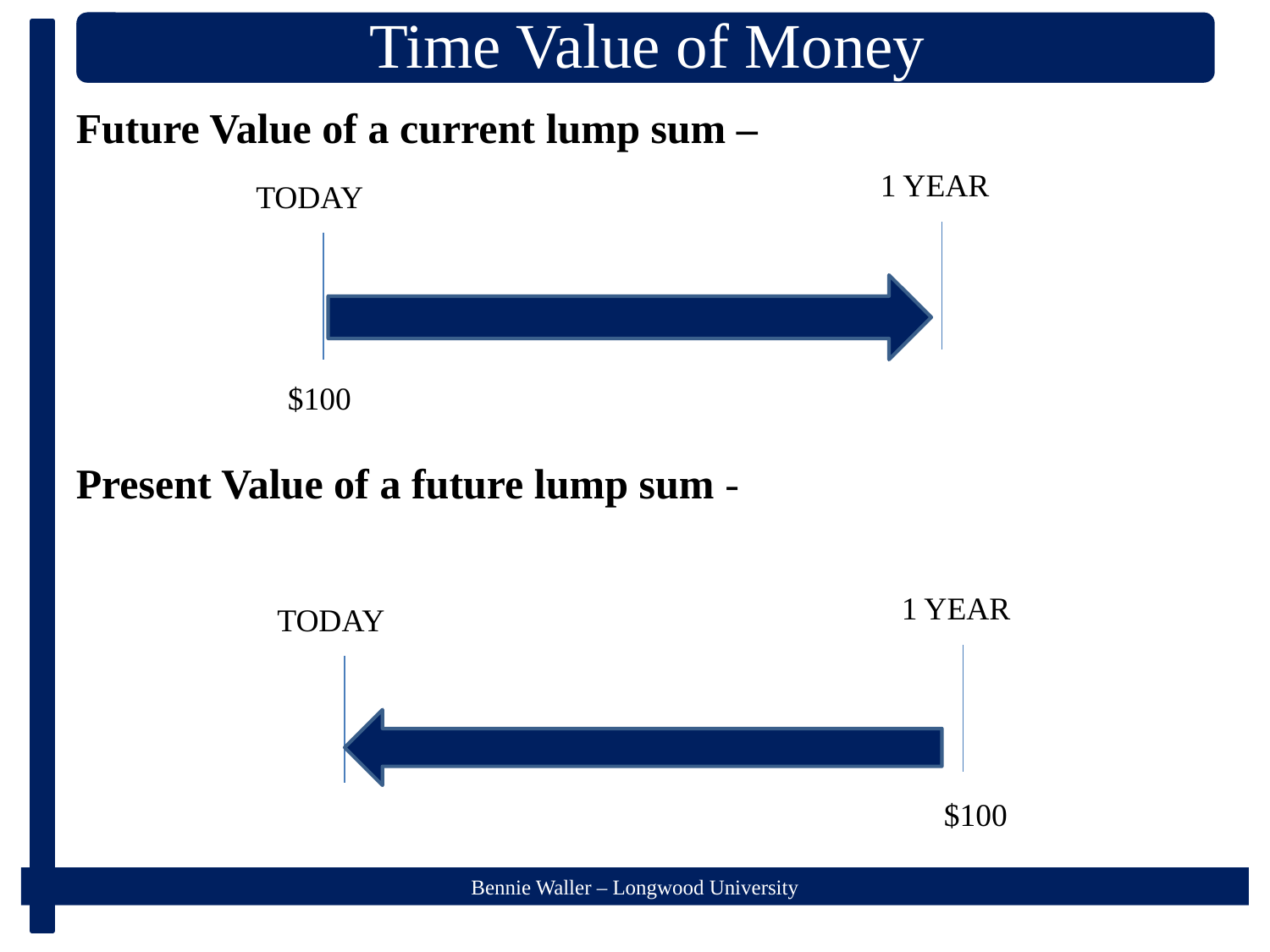

Time Value of Money
Future Value of a current lump sum –

Present Value of a future lump sum -

1 YEAR
TODAY

$100
1 YEAR
TODAY

$100